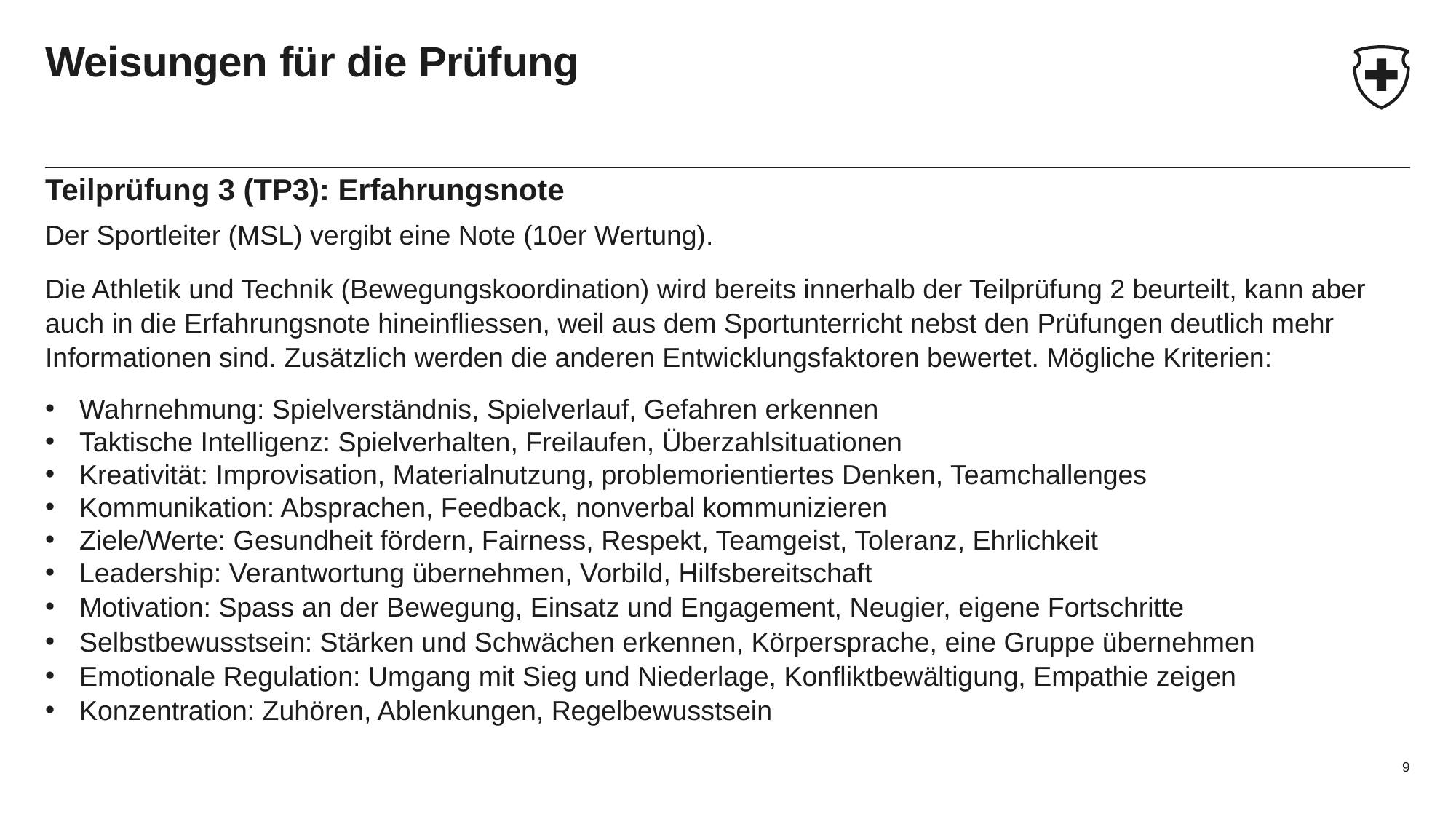

# Weisungen für die Prüfung
Teilprüfung 3 (TP3): Erfahrungsnote
Der Sportleiter (MSL) vergibt eine Note (10er Wertung).

Die Athletik und Technik (Bewegungskoordination) wird bereits innerhalb der Teilprüfung 2 beurteilt, kann aber auch in die Erfahrungsnote hineinfliessen, weil aus dem Sportunterricht nebst den Prüfungen deutlich mehr Informationen sind. Zusätzlich werden die anderen Entwicklungsfaktoren bewertet. Mögliche Kriterien:

Wahrnehmung: Spielverständnis, Spielverlauf, Gefahren erkennen
Taktische Intelligenz: Spielverhalten, Freilaufen, Überzahlsituationen
Kreativität: Improvisation, Materialnutzung, problemorientiertes Denken, Teamchallenges
Kommunikation: Absprachen, Feedback, nonverbal kommunizieren
Ziele/Werte: Gesundheit fördern, Fairness, Respekt, Teamgeist, Toleranz, Ehrlichkeit
Leadership: Verantwortung übernehmen, Vorbild, Hilfsbereitschaft
Motivation: Spass an der Bewegung, Einsatz und Engagement, Neugier, eigene Fortschritte
Selbstbewusstsein: Stärken und Schwächen erkennen, Körpersprache, eine Gruppe übernehmen
Emotionale Regulation: Umgang mit Sieg und Niederlage, Konfliktbewältigung, Empathie zeigen
Konzentration: Zuhören, Ablenkungen, Regelbewusstsein
9